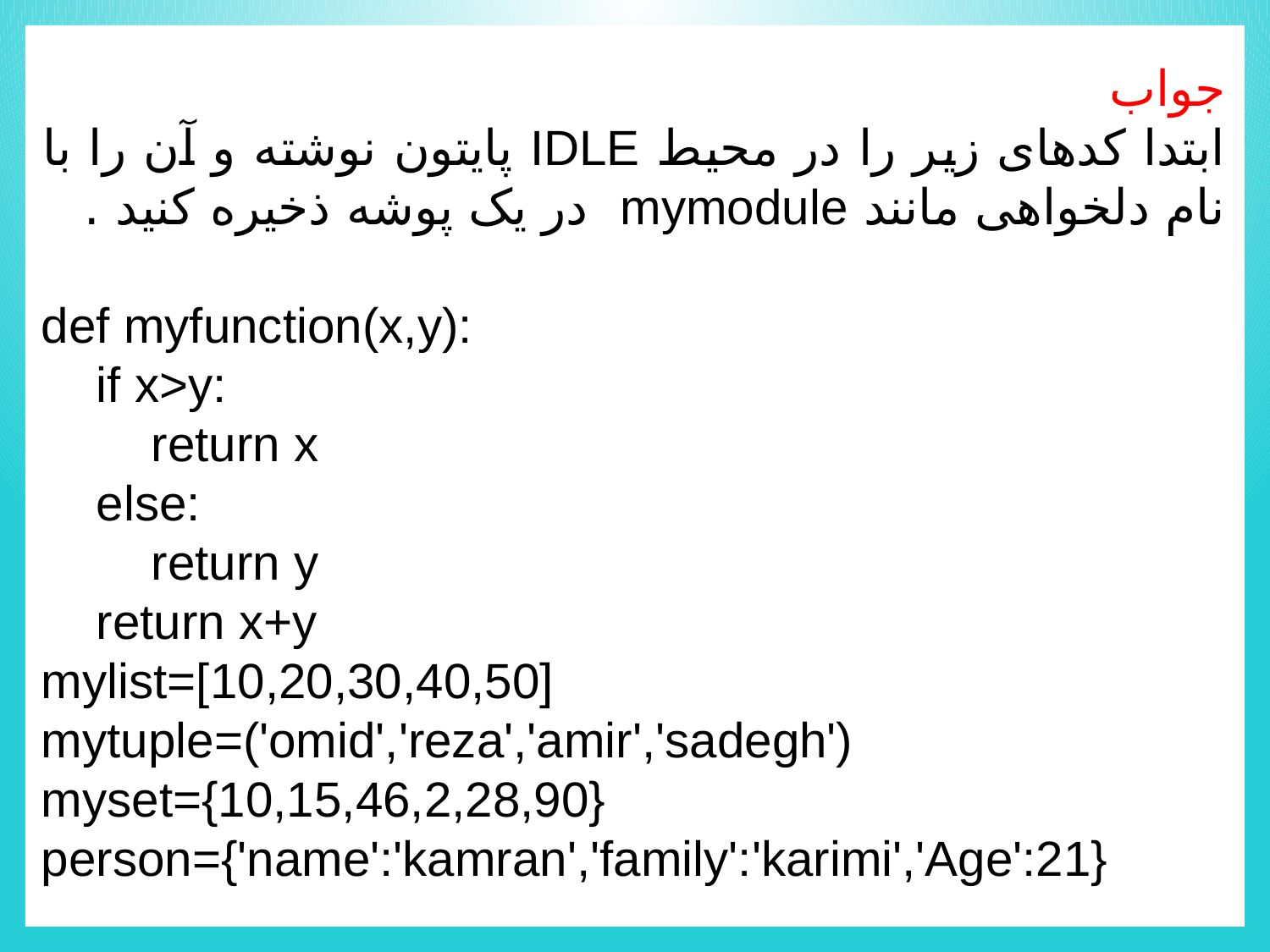

جواب
ابتدا کدهای زیر را در محیط IDLE پایتون نوشته و آن را با نام دلخواهی مانند mymodule  در یک پوشه ذخیره کنید .

def myfunction(x,y):
    if x>y:
        return x
    else:
        return y
    return x+y
mylist=[10,20,30,40,50]
mytuple=('omid','reza','amir','sadegh')
myset={10,15,46,2,28,90}
person={'name':'kamran','family':'karimi','Age':21}